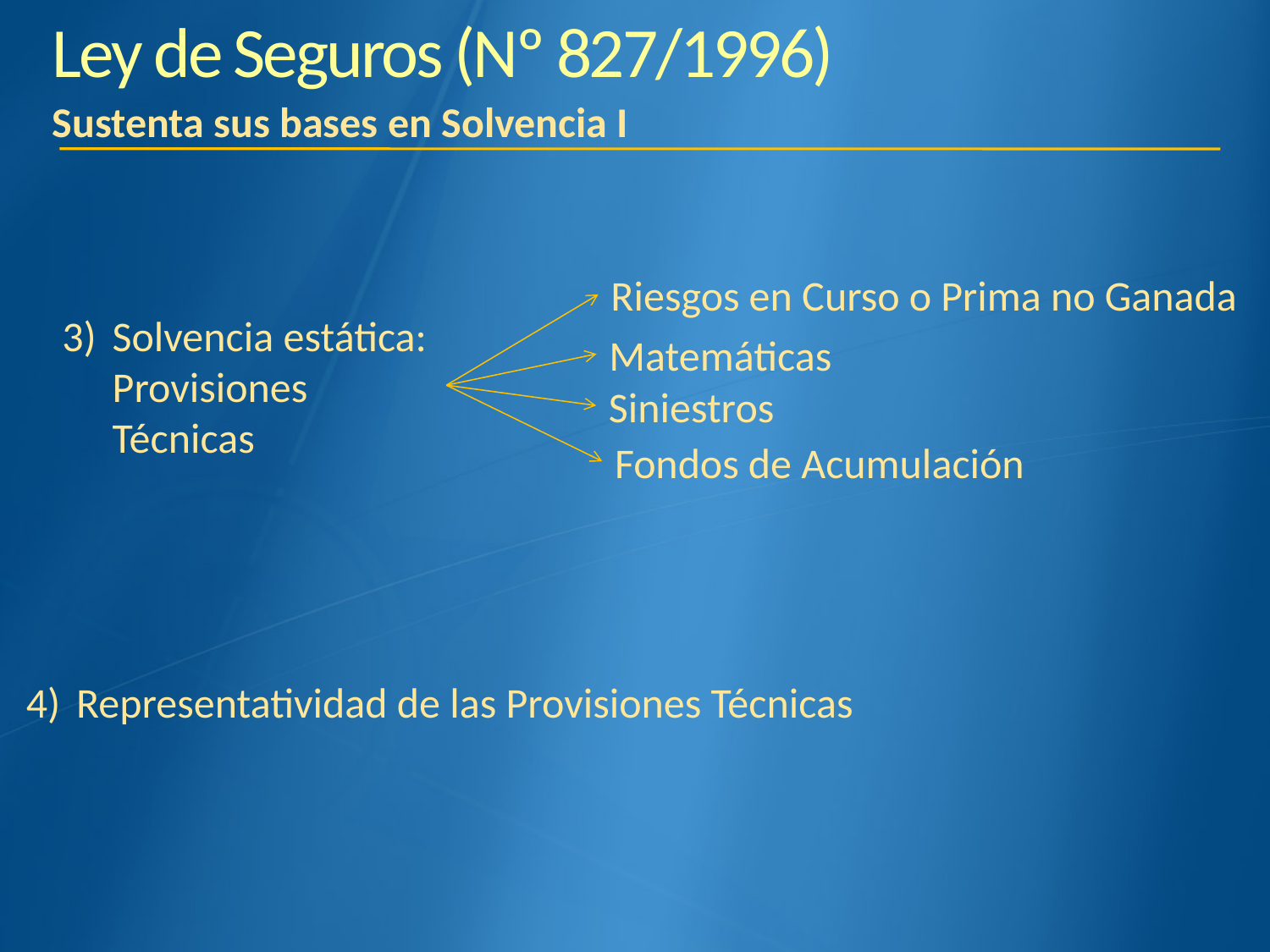

Ley de Seguros (Nº 827/1996)
Sustenta sus bases en Solvencia I
Riesgos en Curso o Prima no Ganada
3)	Solvencia estática: Provisiones Técnicas
Matemáticas
Siniestros
Fondos de Acumulación
4)	Representatividad de las Provisiones Técnicas